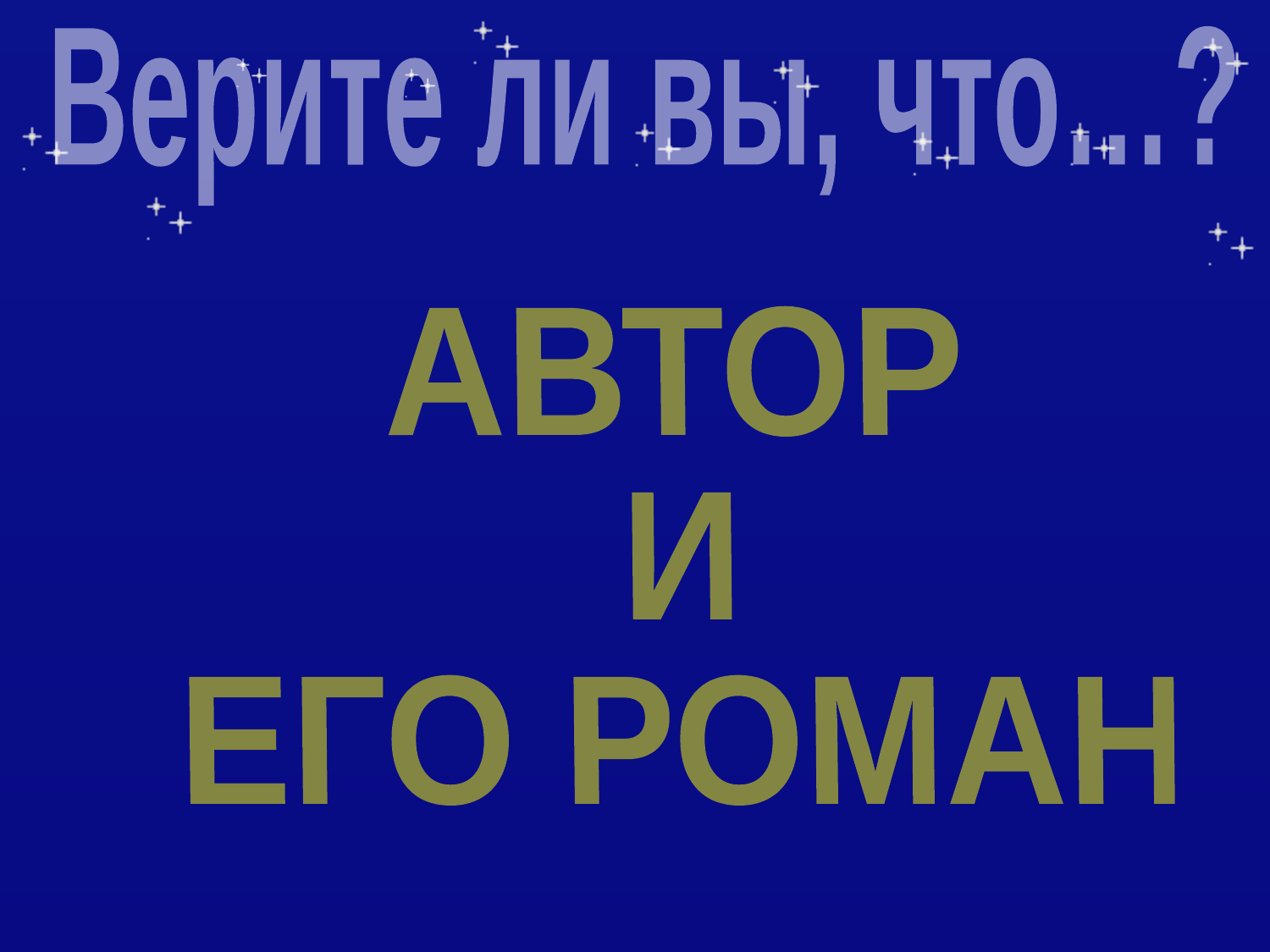

Верите ли вы, что…?
АВТОР
И
ЕГО РОМАН